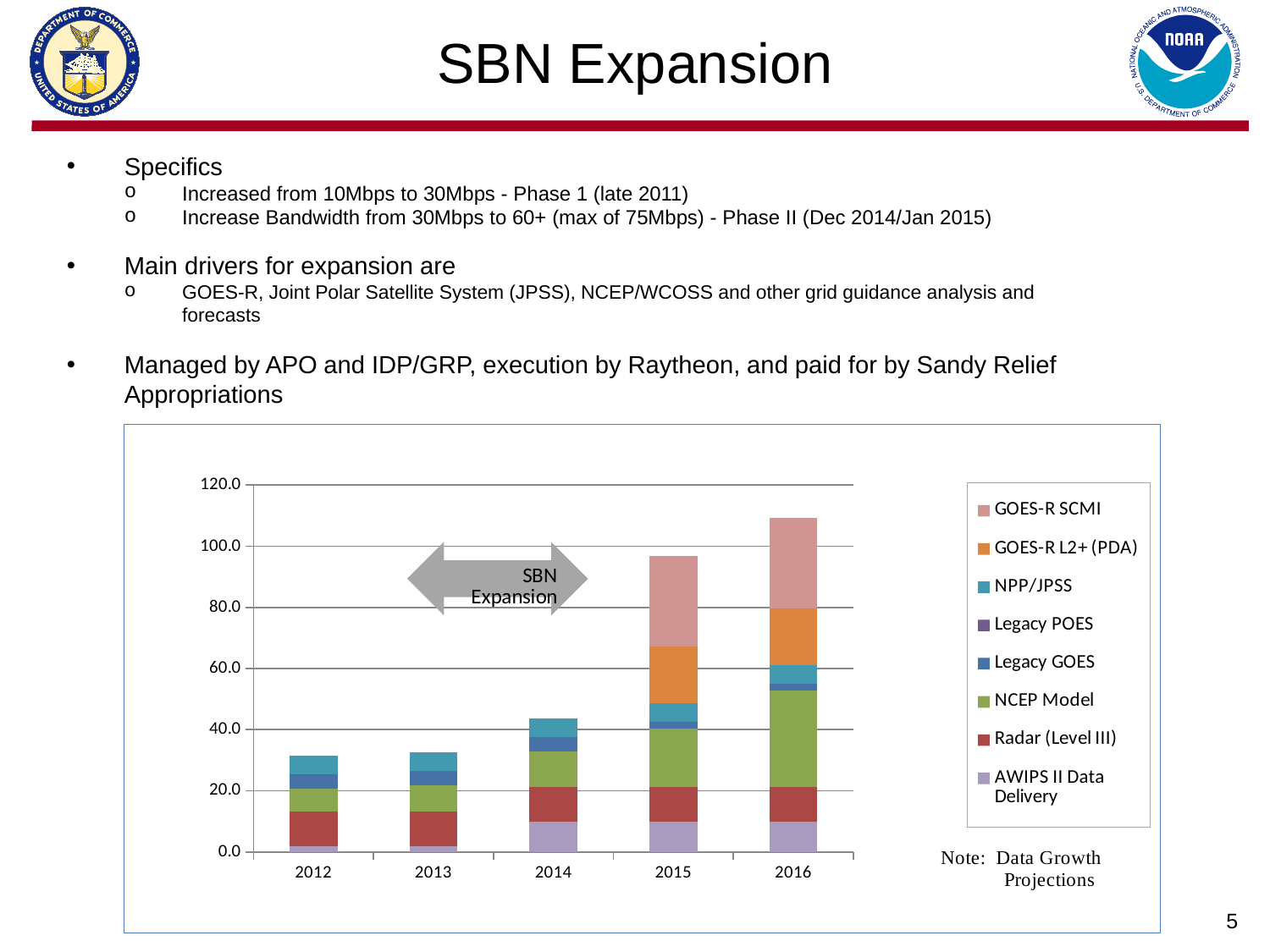

# SBN Expansion
Specifics
Increased from 10Mbps to 30Mbps - Phase 1 (late 2011)
Increase Bandwidth from 30Mbps to 60+ (max of 75Mbps) - Phase II (Dec 2014/Jan 2015)

Main drivers for expansion are
GOES-R, Joint Polar Satellite System (JPSS), NCEP/WCOSS and other grid guidance analysis and forecasts

Managed by APO and IDP/GRP, execution by Raytheon, and paid for by Sandy Relief Appropriations

### Chart

| Category | AWIPS II Data Delivery | Radar (Level III) | NCEP Model | Legacy GOES | Legacy POES | NPP/JPSS | GOES-R L2+ (PDA) | GOES-R SCMI |
|---|---|---|---|---|---|---|---|---|
|  | 2.0 | 11.3 | 7.3 | 4.7 | 0.2 | 6.0 | 0.0 | 0.0 |
|  | 2.0 | 11.3 | 8.6 | 4.7 | 0.0 | 6.0 | 0.0 | 0.0 |
|  | 10.0 | 11.3 | 11.7 | 4.7 | 0.0 | 6.0 | 0.0 | 0.0 |
|  | 10.0 | 11.3 | 19.0 | 2.3 | 0.0 | 6.0 | 18.6 | 29.5 |
|  | 10.0 | 11.3 | 31.5 | 2.3 | 0.0 | 6.0 | 18.6 | 29.5 |
5